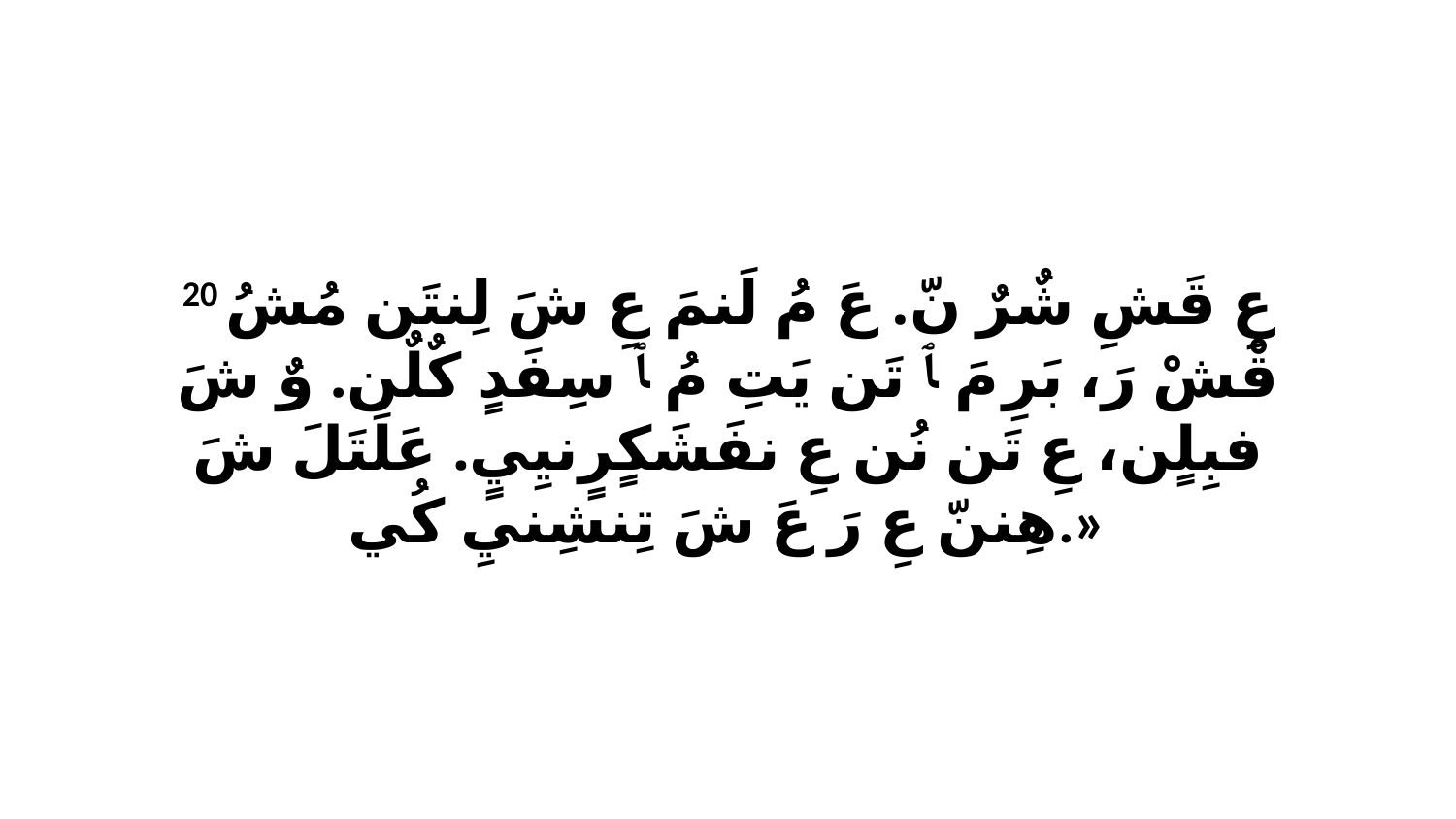

20 عِ قَشِ شٌرٌ نّ. عَ مُ لَنمَ عِ شَ لِنتَن مُشُ قْشْ رَ، بَرِ مَ ﭑ تَن يَتِ مُ ﭑ سِفَدٍ كٌلٌن. وٌ شَ فبِلٍن، عِ تَن نُن عِ نفَشَكٍرٍنيِيٍ. عَلَتَلَ شَ هِننّ عِ رَ عَ شَ تِنشِنيِ كُي.»